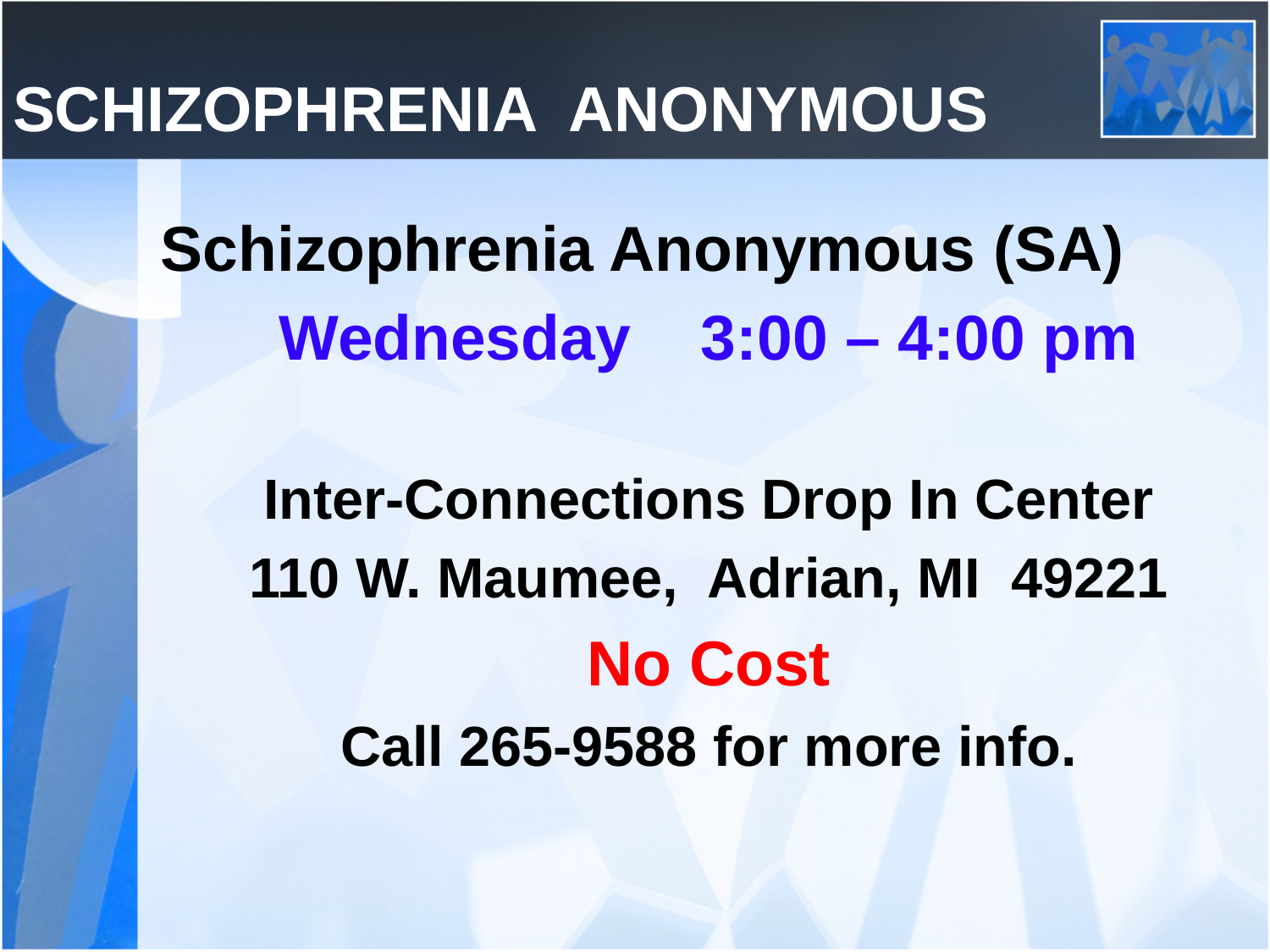

SCHIZOPHRENIA  ANONYMOUS
Schizophrenia Anonymous (SA)
Wednesday    3:00 – 4:00 pm

Inter-Connections Drop In Center
110 W. Maumee,  Adrian, MI  49221
No Cost
Call 265-9588 for more info.